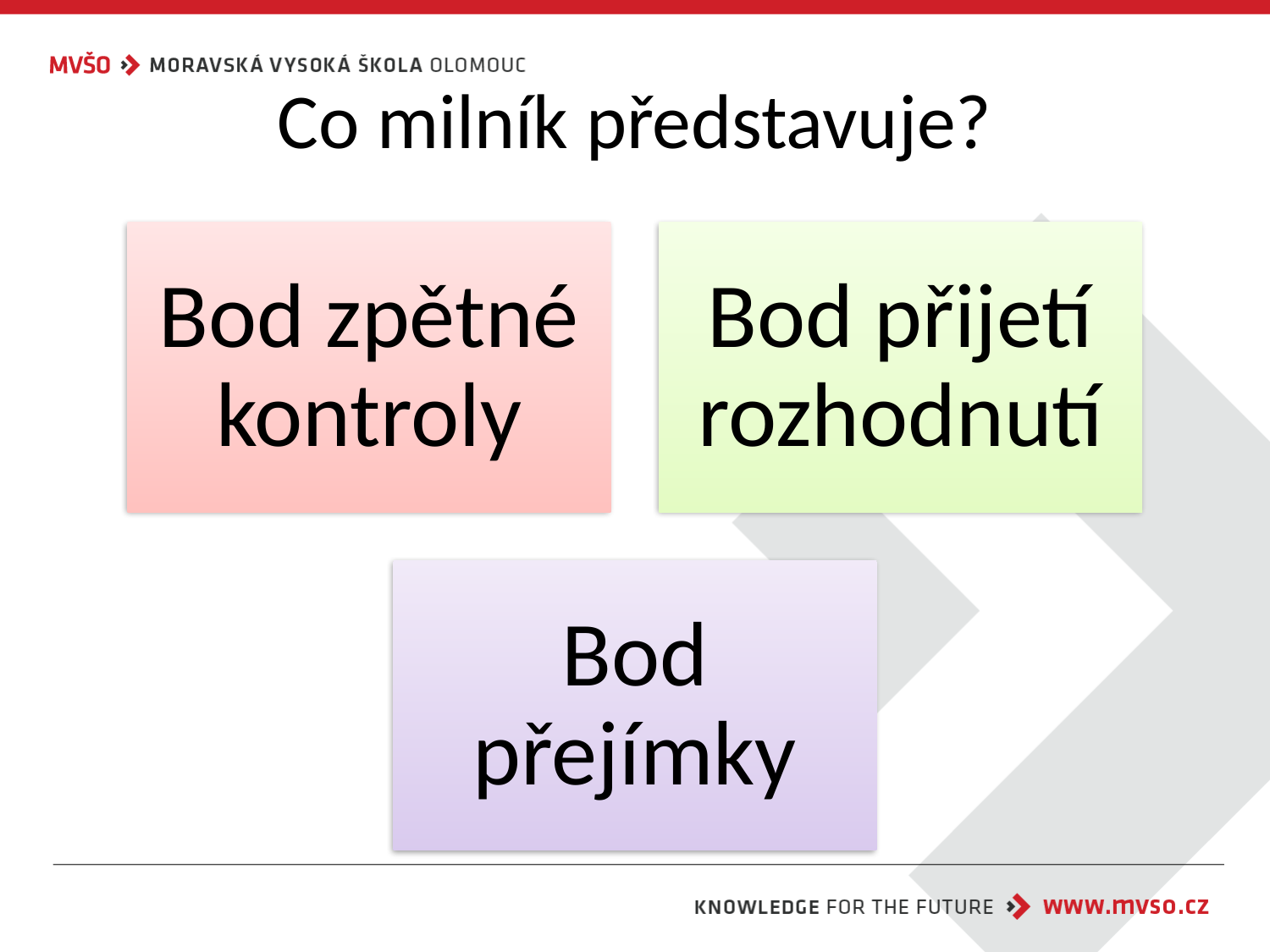

# Co milník představuje?
Bod zpětné kontroly
Bod přijetí rozhodnutí
Bod přejímky